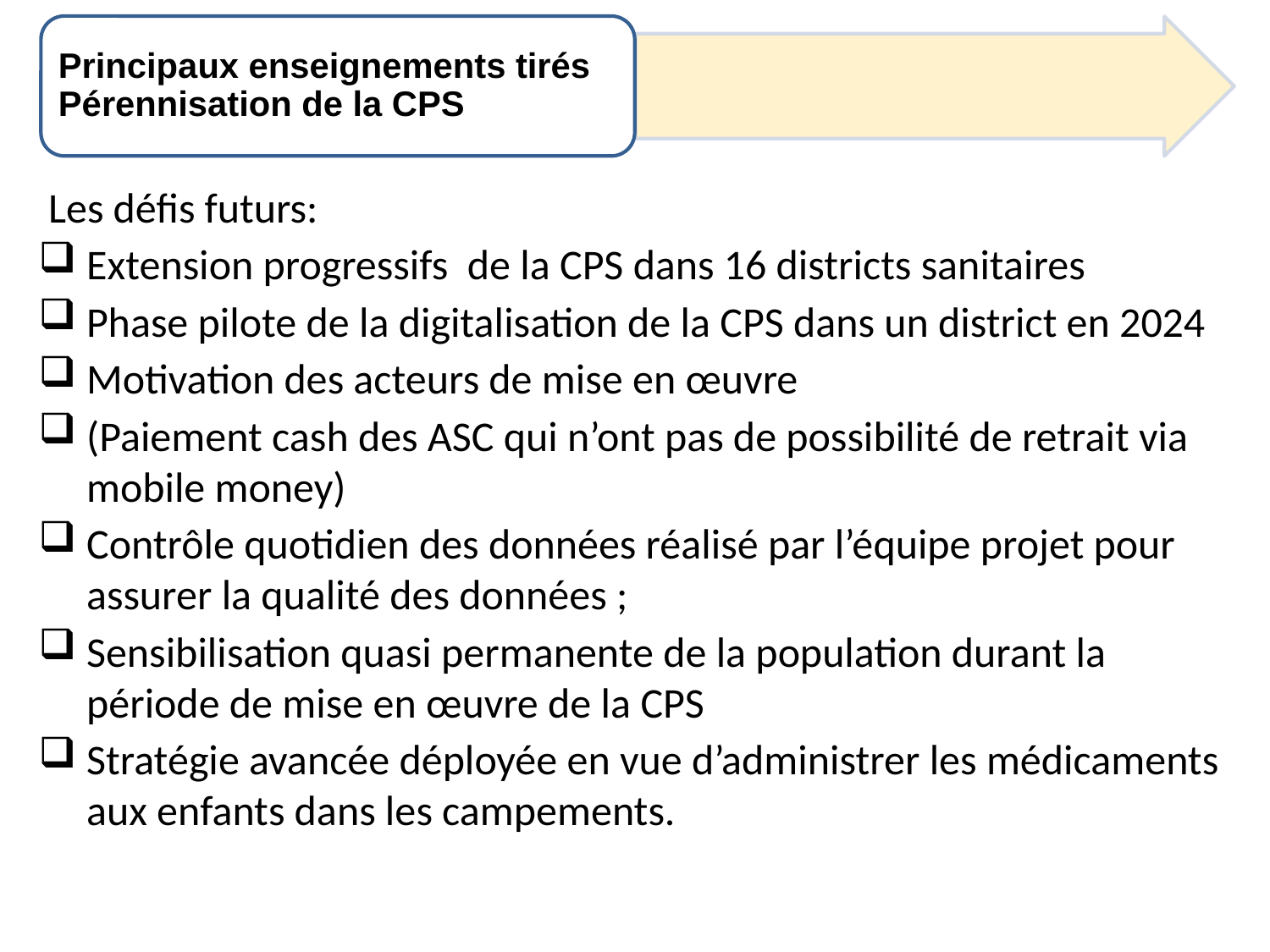

Principaux enseignements tirés Pérennisation de la CPS
 Les défis futurs:
Extension progressifs  de la CPS dans 16 districts sanitaires
Phase pilote de la digitalisation de la CPS dans un district en 2024
Motivation des acteurs de mise en œuvre
(Paiement cash des ASC qui n’ont pas de possibilité de retrait via mobile money)
Contrôle quotidien des données réalisé par l’équipe projet pour assurer la qualité des données ;
Sensibilisation quasi permanente de la population durant la période de mise en œuvre de la CPS
Stratégie avancée déployée en vue d’administrer les médicaments aux enfants dans les campements.